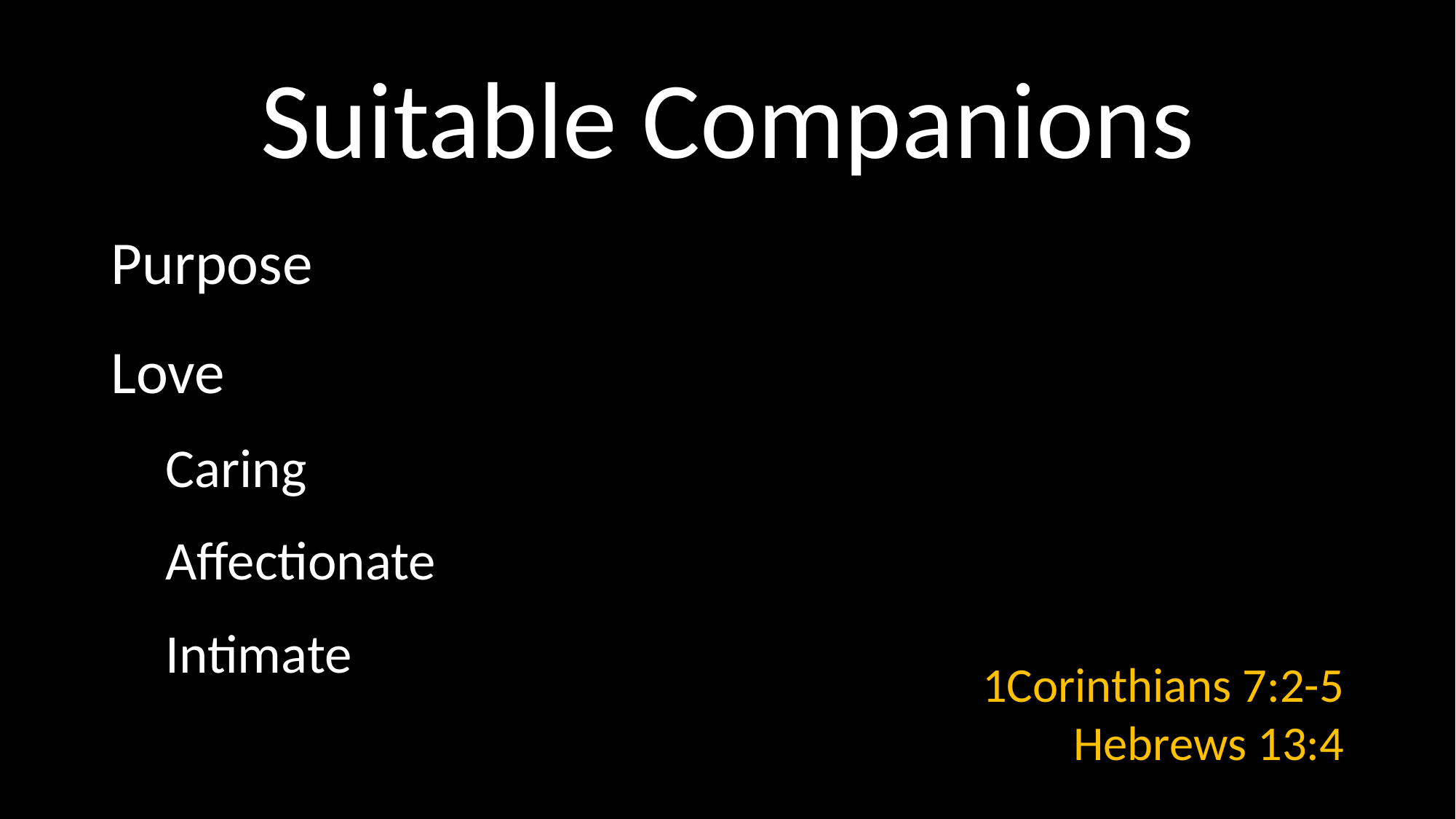

# Suitable Companions
Purpose
Love
Caring
Affectionate
Intimate
1Corinthians 7:2-5
Hebrews 13:4